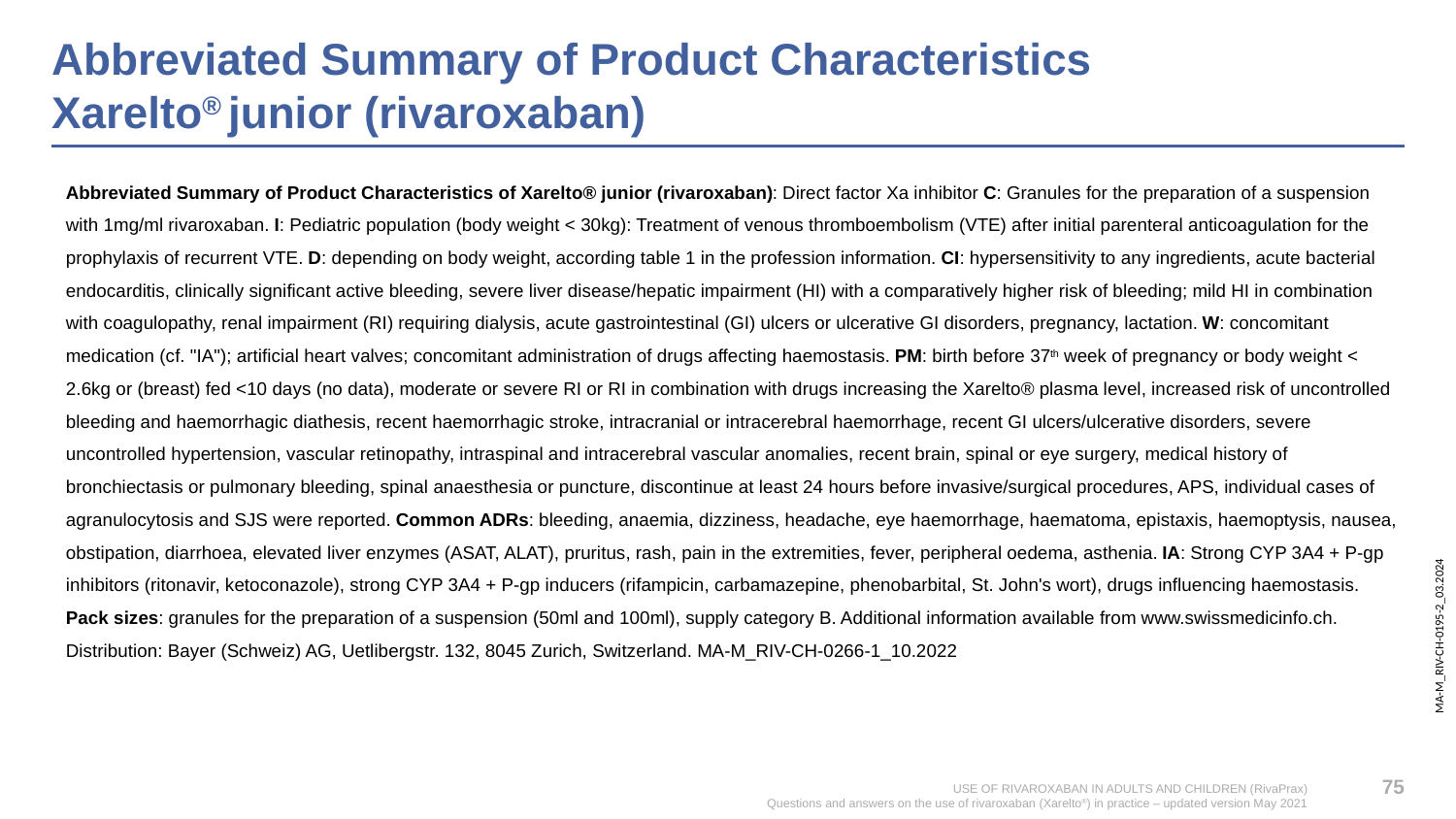

# Abbreviated Summary of Product Characteristics Xarelto® junior (rivaroxaban)
Abbreviated Summary of Product Characteristics of Xarelto® junior (rivaroxaban): Direct factor Xa inhibitor C: Granules for the preparation of a suspension with 1mg/ml rivaroxaban. I: Pediatric population (body weight < 30kg): Treatment of venous thromboembolism (VTE) after initial parenteral anticoagulation for the prophylaxis of recurrent VTE. D: depending on body weight, according table 1 in the profession information. CI: hypersensitivity to any ingredients, acute bacterial endocarditis, clinically significant active bleeding, severe liver disease/hepatic impairment (HI) with a comparatively higher risk of bleeding; mild HI in combination with coagulopathy, renal impairment (RI) requiring dialysis, acute gastrointestinal (GI) ulcers or ulcerative GI disorders, pregnancy, lactation. W: concomitant medication (cf. "IA"); artificial heart valves; concomitant administration of drugs affecting haemostasis. PM: birth before 37th week of pregnancy or body weight < 2.6kg or (breast) fed <10 days (no data), moderate or severe RI or RI in combination with drugs increasing the Xarelto® plasma level, increased risk of uncontrolled bleeding and haemorrhagic diathesis, recent haemorrhagic stroke, intracranial or intracerebral haemorrhage, recent GI ulcers/ulcerative disorders, severe uncontrolled hypertension, vascular retinopathy, intraspinal and intracerebral vascular anomalies, recent brain, spinal or eye surgery, medical history of bronchiectasis or pulmonary bleeding, spinal anaesthesia or puncture, discontinue at least 24 hours before invasive/surgical procedures, APS, individual cases of agranulocytosis and SJS were reported. Common ADRs: bleeding, anaemia, dizziness, headache, eye haemorrhage, haematoma, epistaxis, haemoptysis, nausea, obstipation, diarrhoea, elevated liver enzymes (ASAT, ALAT), pruritus, rash, pain in the extremities, fever, peripheral oedema, asthenia. IA: Strong CYP 3A4 + P-gp inhibitors (ritonavir, ketoconazole), strong CYP 3A4 + P-gp inducers (rifampicin, carbamazepine, phenobarbital, St. John's wort), drugs influencing haemostasis. Pack sizes: granules for the preparation of a suspension (50ml and 100ml), supply category B. Additional information available from www.swissmedicinfo.ch. Distribution: Bayer (Schweiz) AG, Uetlibergstr. 132, 8045 Zurich, Switzerland. MA-M_RIV-CH-0266-1_10.2022
75